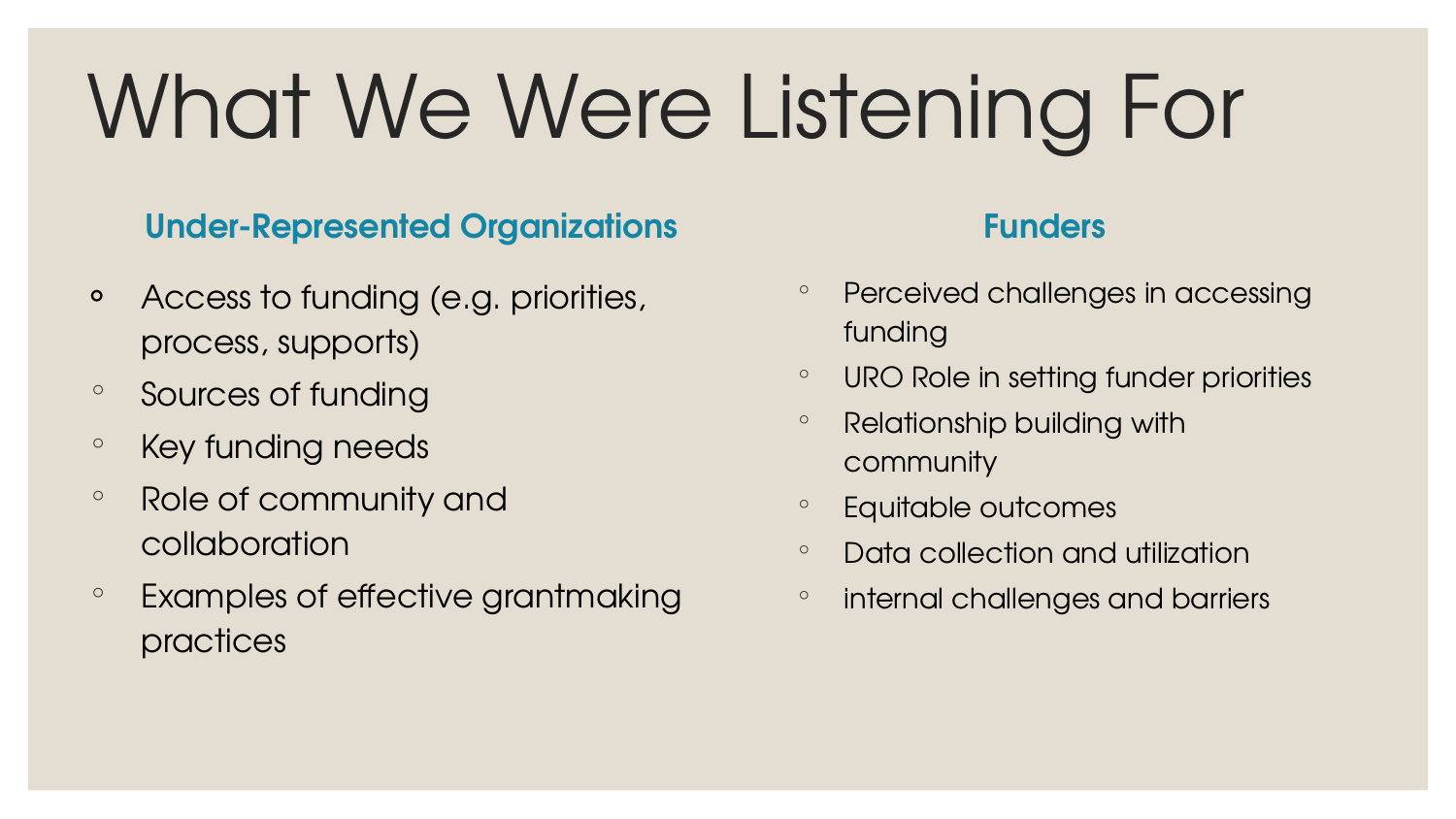

# What We Were Listening For
Under-Represented Organizations
Funders
Access to funding (e.g. priorities, process, supports)
Sources of funding
Key funding needs
Role of community and collaboration
Examples of effective grantmaking practices
Perceived challenges in accessing funding
URO Role in setting funder priorities
Relationship building with community
Equitable outcomes
Data collection and utilization
internal challenges and barriers